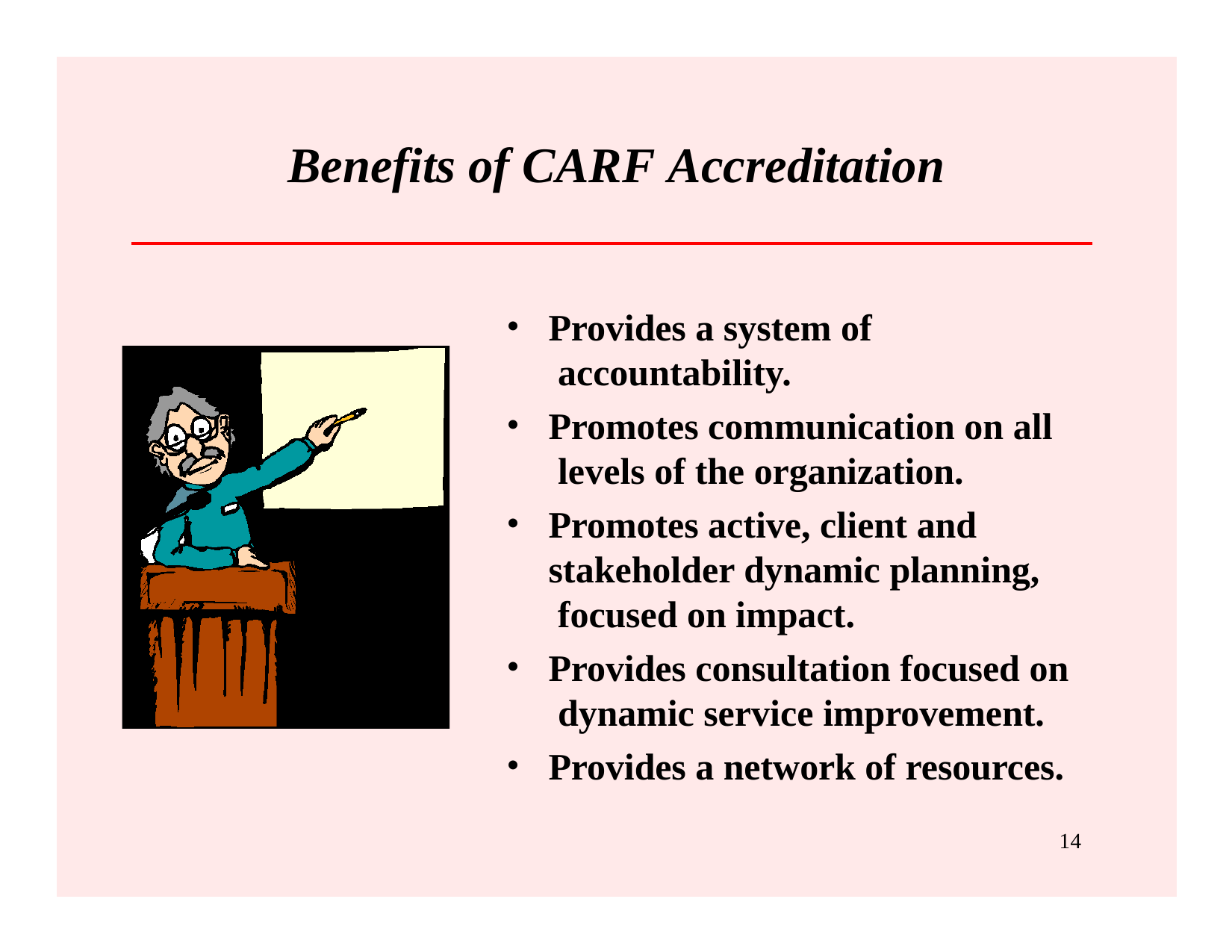

# Benefits of CARF Accreditation

Provides a system of  accountability.
Promotes communication on all  levels of the organization.
Promotes active, client and  stakeholder dynamic planning,  focused on impact.
Provides consultation focused on  dynamic service improvement.
Provides a network of resources.

14